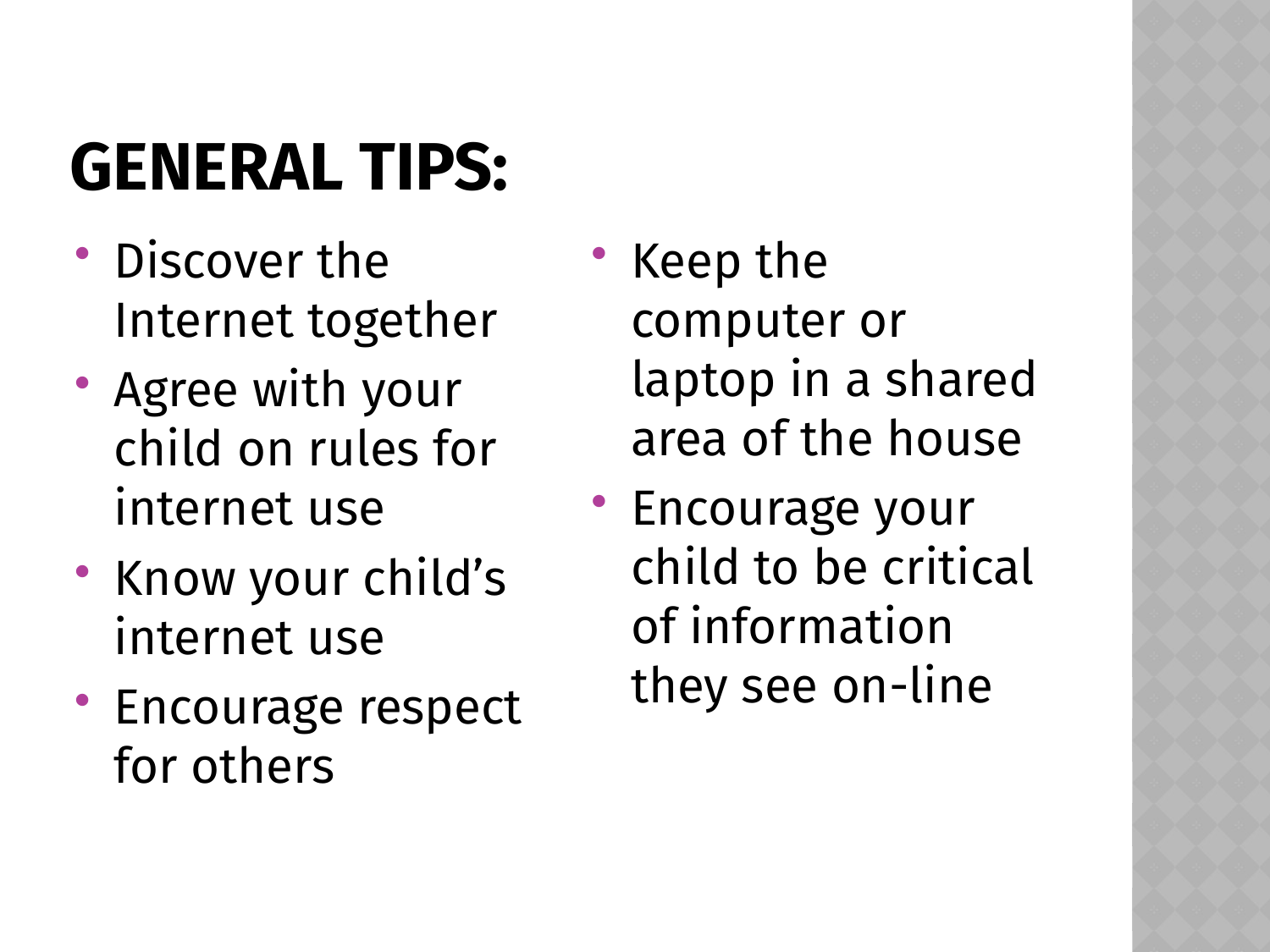

# General tips:
Discover the Internet together
Agree with your child on rules for internet use
Know your child’s internet use
Encourage respect for others

Keep the computer or laptop in a shared area of the house
Encourage your child to be critical of information they see on-line